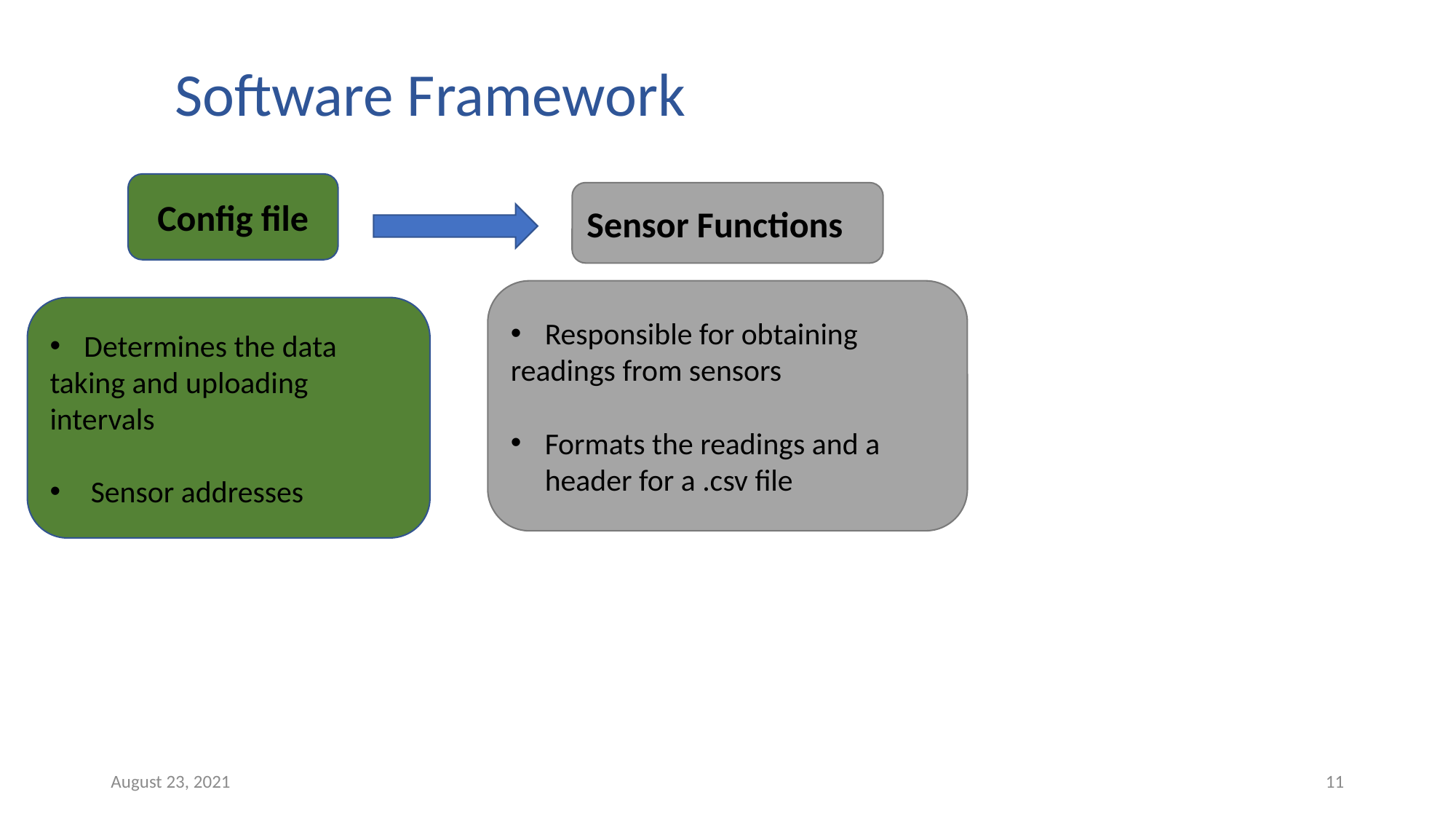

# Software Framework

Config file
Sensor Functions
Responsible for obtaining
readings from sensors

Formats the readings and a header for a .csv file
Determines the data
taking and uploading intervals

Sensor addresses
August 23, 2021
11